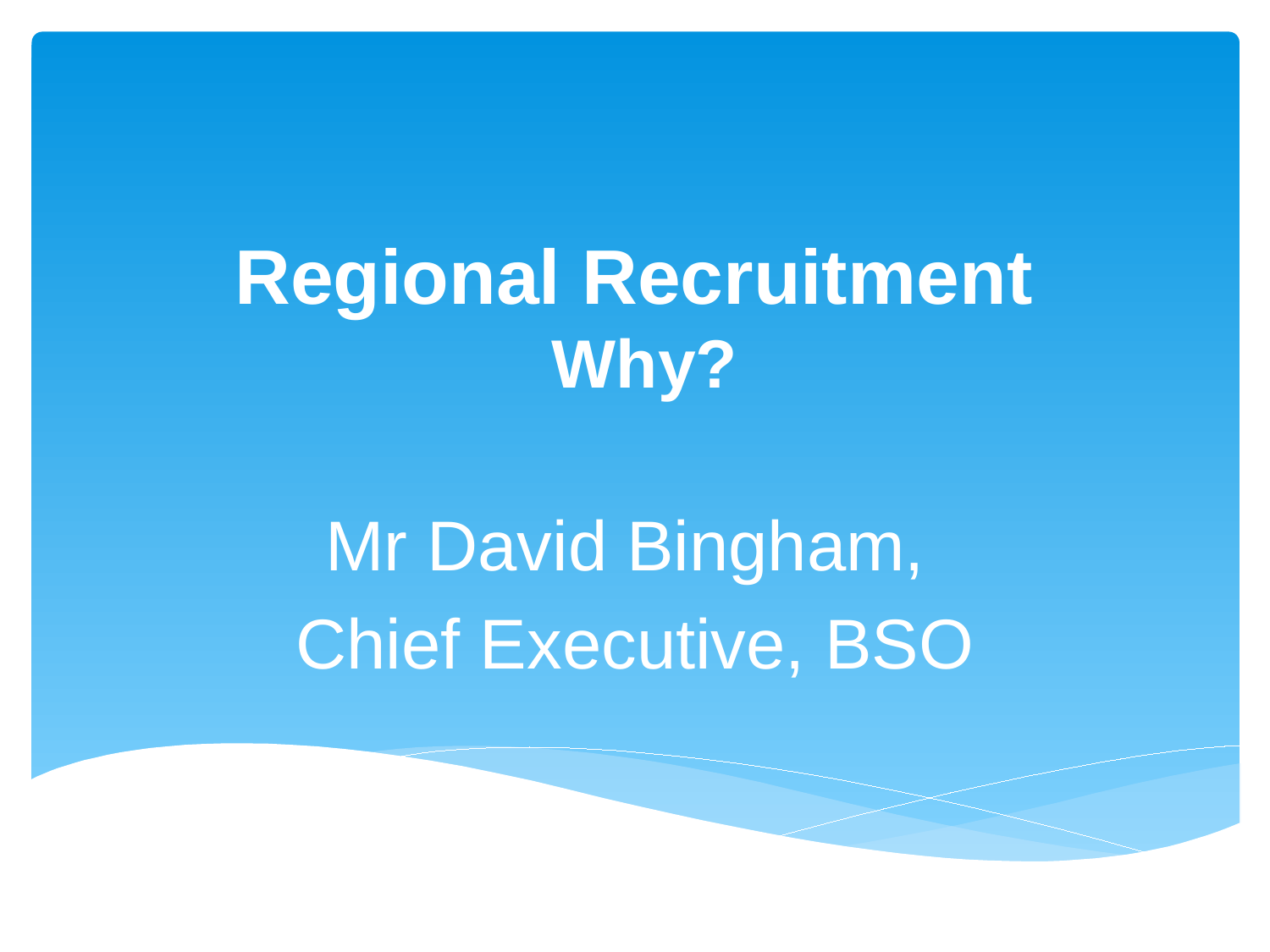

# Regional Recruitment Why?
Mr David Bingham,
Chief Executive, BSO